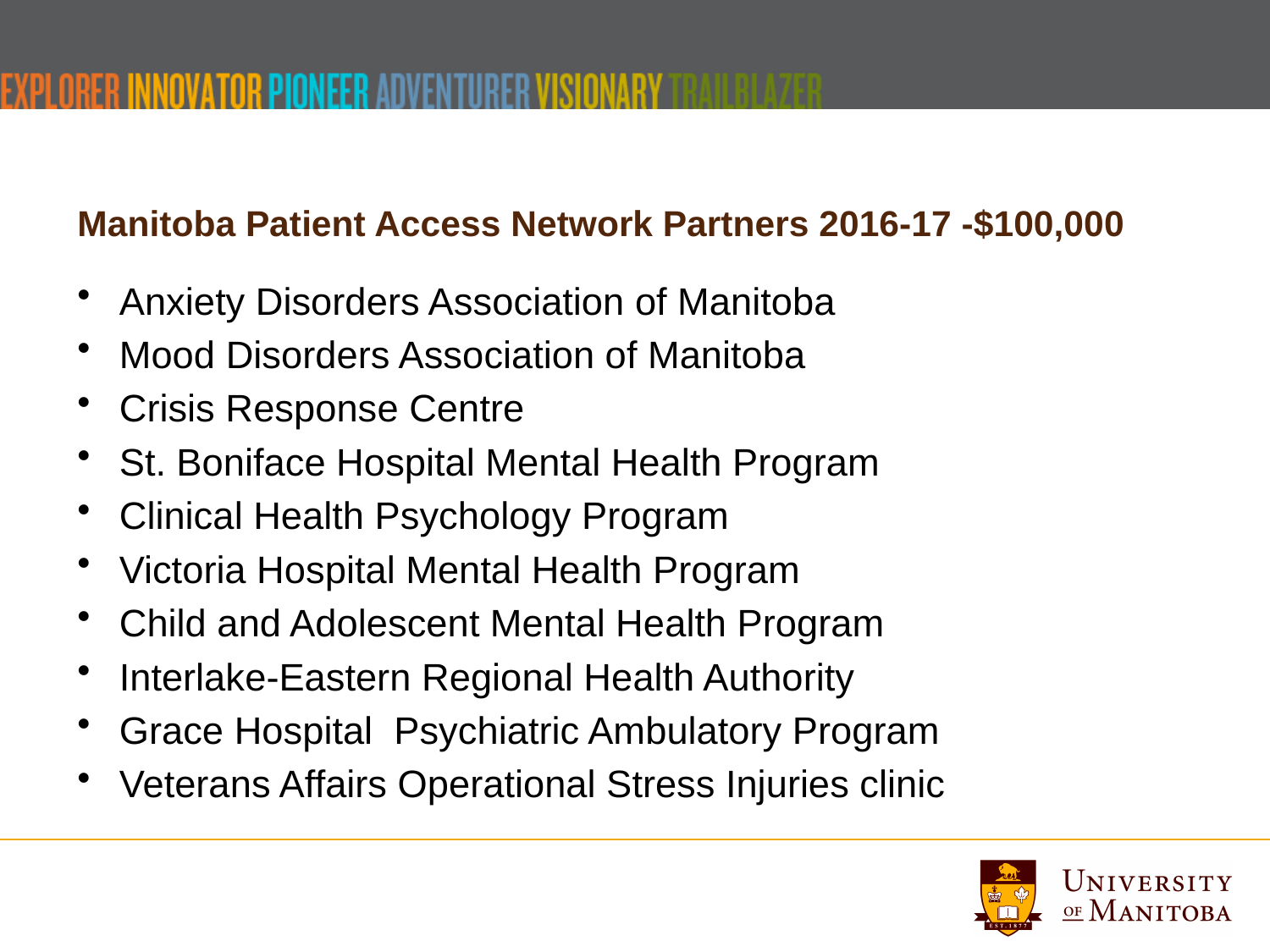

# Manitoba Patient Access Network Partners 2016-17 -$100,000
Anxiety Disorders Association of Manitoba
Mood Disorders Association of Manitoba
Crisis Response Centre
St. Boniface Hospital Mental Health Program
Clinical Health Psychology Program
Victoria Hospital Mental Health Program
Child and Adolescent Mental Health Program
Interlake-Eastern Regional Health Authority
Grace Hospital  Psychiatric Ambulatory Program
Veterans Affairs Operational Stress Injuries clinic